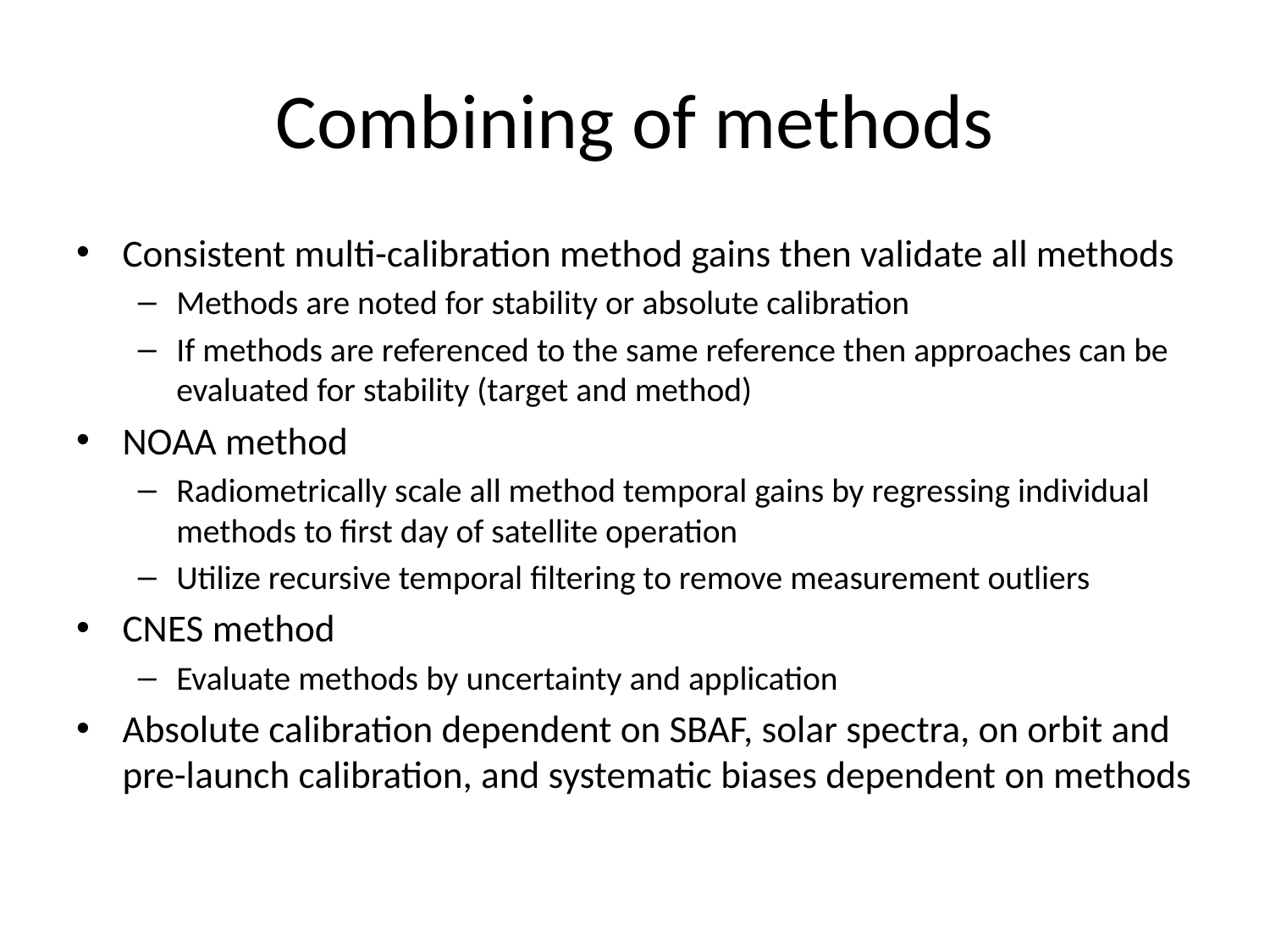

# Combining of methods
Consistent multi-calibration method gains then validate all methods
Methods are noted for stability or absolute calibration
If methods are referenced to the same reference then approaches can be evaluated for stability (target and method)
NOAA method
Radiometrically scale all method temporal gains by regressing individual methods to first day of satellite operation
Utilize recursive temporal filtering to remove measurement outliers
CNES method
Evaluate methods by uncertainty and application
Absolute calibration dependent on SBAF, solar spectra, on orbit and pre-launch calibration, and systematic biases dependent on methods